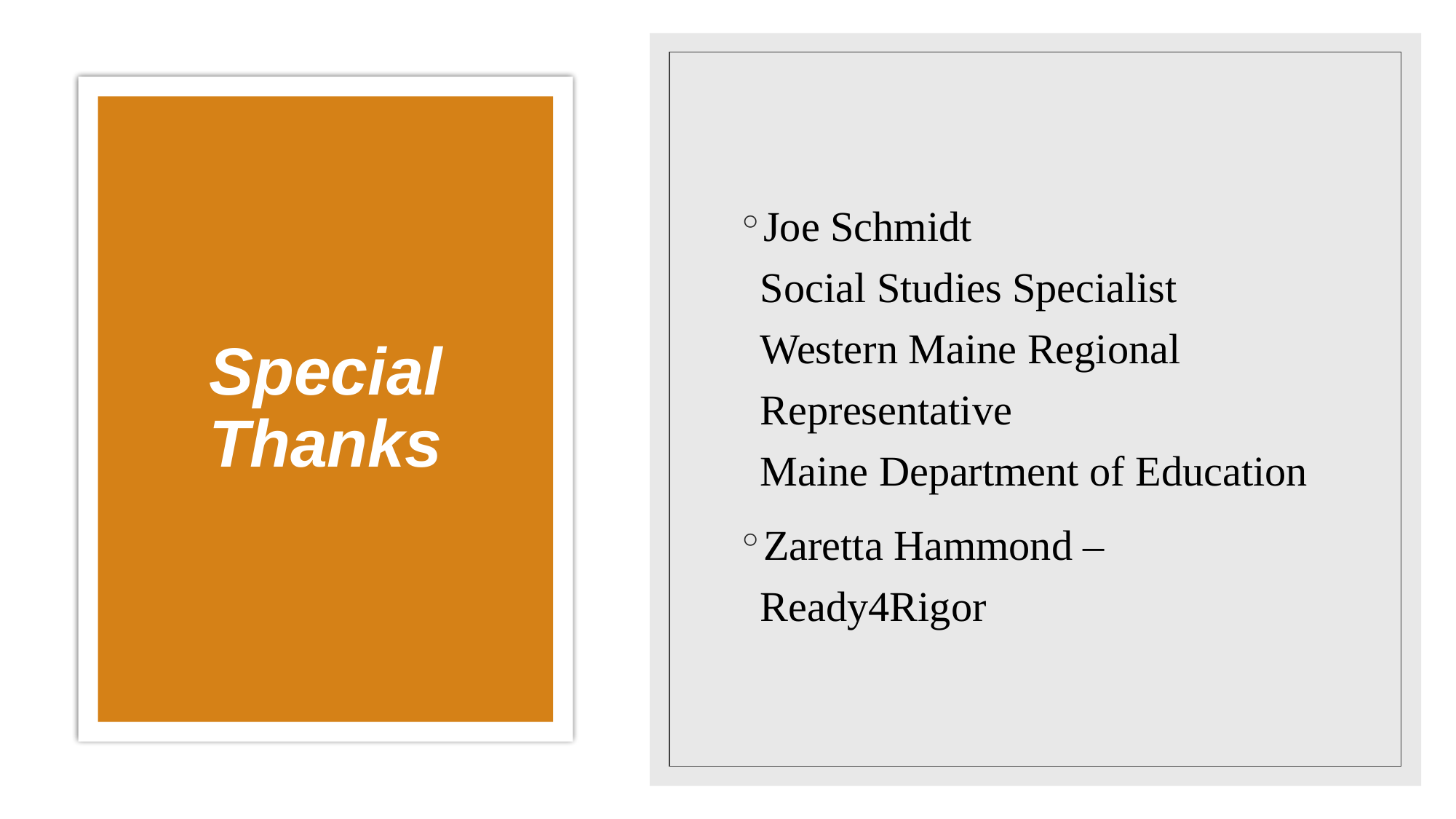

Joe Schmidt
Social Studies Specialist
Western Maine Regional Representative
Maine Department of Education
Zaretta Hammond – Ready4Rigor
# Special Thanks